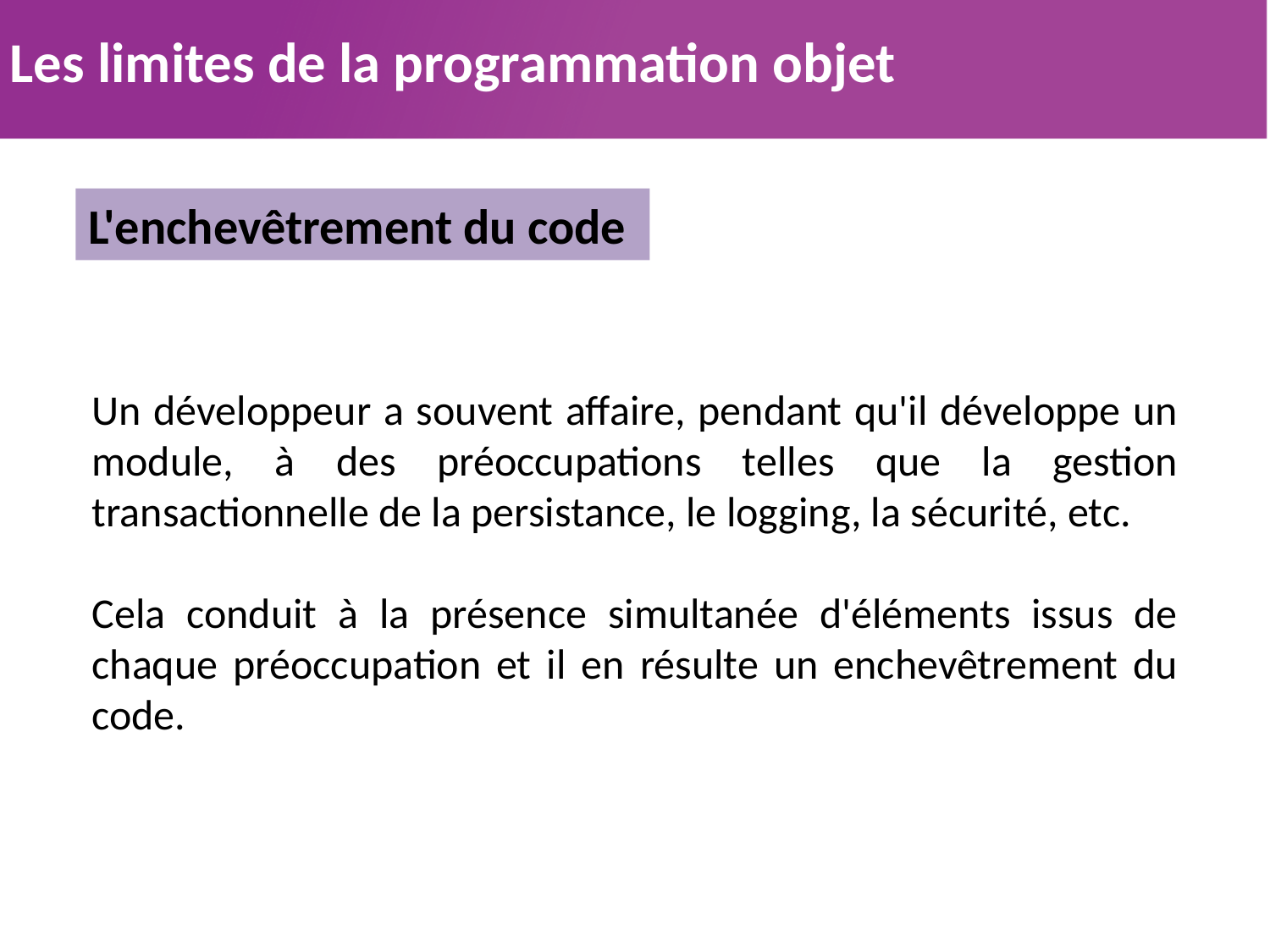

5. Les limites de la programmation objet
L'enchevêtrement du code
Un développeur a souvent affaire, pendant qu'il développe un module, à des préoccupations telles que la gestion transactionnelle de la persistance, le logging, la sécurité, etc.

Cela conduit à la présence simultanée d'éléments issus de chaque préoccupation et il en résulte un enchevêtrement du code.